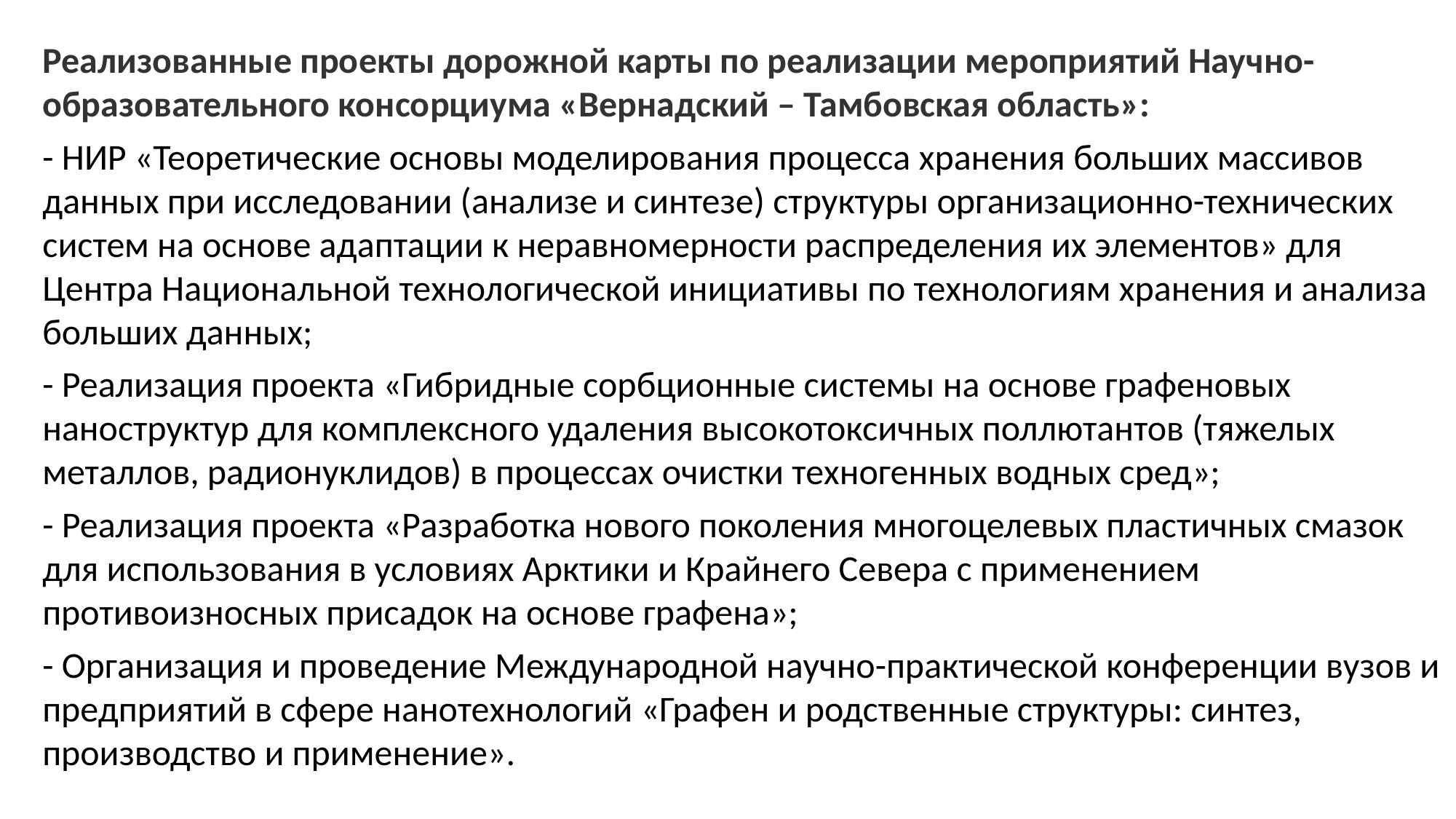

Реализованные проекты дорожной карты по реализации мероприятий Научно-образовательного консорциума «Вернадский – Тамбовская область»:
- НИР «Теоретические основы моделирования процесса хранения больших массивов данных при исследовании (анализе и синтезе) структуры организационно-технических систем на основе адаптации к неравномерности распределения их элементов» для Центра Национальной технологической инициативы по технологиям хранения и анализа больших данных;
- Реализация проекта «Гибридные сорбционные системы на основе графеновых наноструктур для комплексного удаления высокотоксичных поллютантов (тяжелых металлов, радионуклидов) в процессах очистки техногенных водных сред»;
- Реализация проекта «Разработка нового поколения многоцелевых пластичных смазок для использования в условиях Арктики и Крайнего Севера с применением противоизносных присадок на основе графена»;
- Организация и проведение Международной научно-практической конференции вузов и предприятий в сфере нанотехнологий «Графен и родственные структуры: синтез, производство и применение».